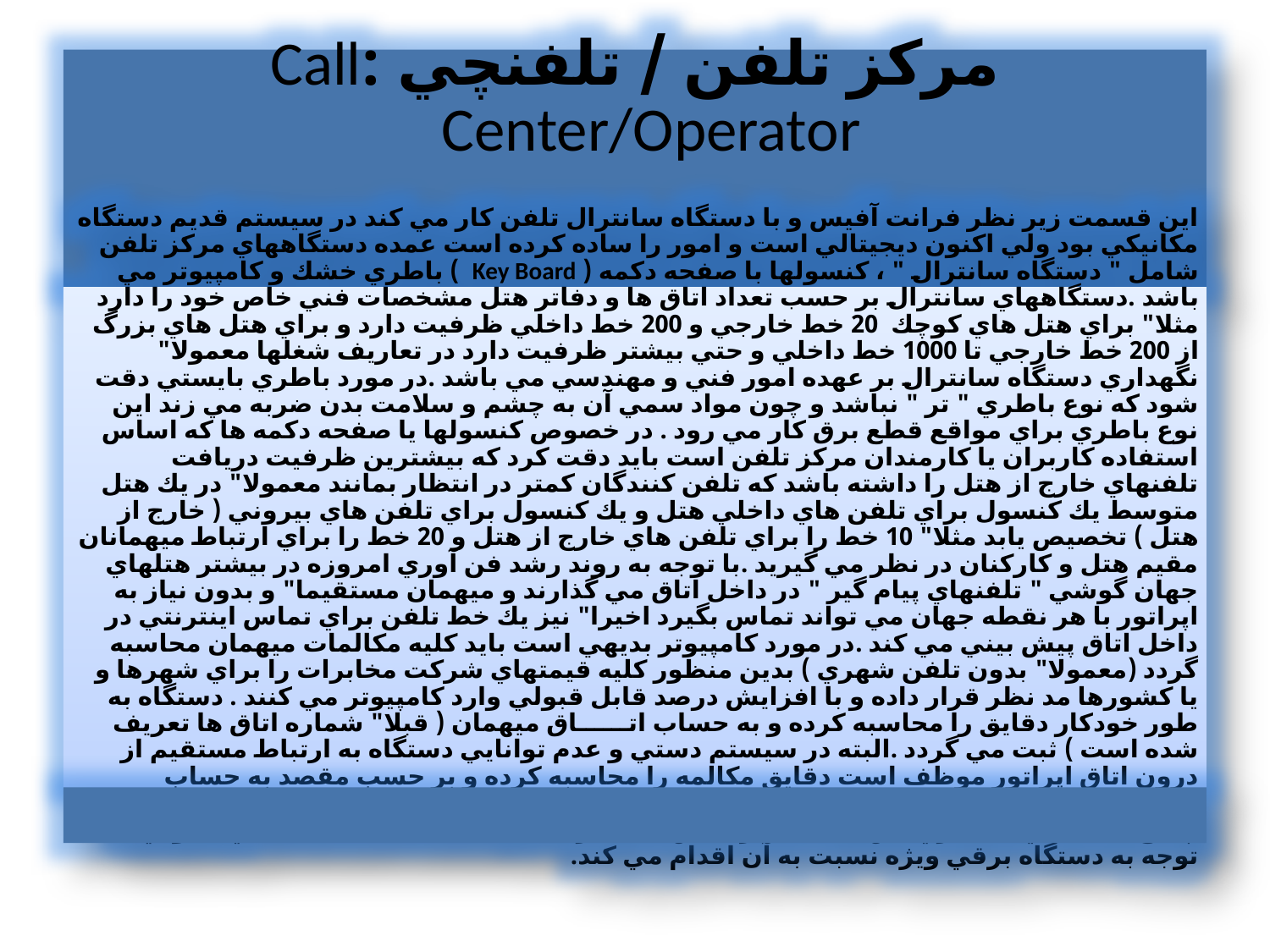

مركز تلفن / تلفنچي :Call Center/Operator
اين قسمت زير نظر فرانت آفيس و با دستگاه سانترال تلفن كار مي كند در سيستم قديم دستگاه مكانيكي بود ولي اكنون ديجيتالي است و امور را ساده كرده است عمده دستگاههاي مركز تلفن شامل " دستگاه سانترال " ، كنسولها با صفحه دكمه ( Key Board  ) باطري خشك و كامپيوتر مي باشد .دستگاههاي سانترال بر حسب تعداد اتاق ها و دفاتر هتل مشخصات فني خاص خود را دارد مثلا" براي هتل هاي كوچك  20 خط خارجي و 200 خط داخلي ظرفيت دارد و براي هتل هاي بزرگ از 200 خط خارجي تا 1000 خط داخلي و حتي بيشتر ظرفيت دارد در تعاريف شغلها معمولا" نگهداري دستگاه سانترال بر عهده امور فني و مهندسي مي باشد .در مورد باطري بايستي دقت شود كه نوع باطري " تر " نباشد و چون مواد سمي آن به چشم و سلامت بدن ضربه مي زند اين نوع باطري براي مواقع قطع برق كار مي رود . در خصوص كنسولها يا صفحه دكمه ها كه اساس استفاده كاربران يا كارمندان مركز تلفن است بايد دقت كرد كه بيشترين ظرفيت دريافت تلفنهاي خارج از هتل را داشته باشد كه تلفن كنندگان كمتر در انتظار بمانند معمولا" در يك هتل متوسط يك كنسول براي تلفن هاي داخلي هتل و يك كنسول براي تلفن هاي بيروني ( خارج از هتل ) تخصيص يابد مثلا" 10 خط را براي تلفن هاي خارج از هتل و 20 خط را براي ارتباط ميهمانان مقيم هتل و كاركنان در نظر مي گيريد .با توجه به روند رشد فن آوري امروزه در بيشتر هتلهاي جهان گوشي " تلفنهاي پيام گير " در داخل اتاق مي گذارند و ميهمان مستقيما" و بدون نياز به اپراتور با هر نقطه جهان مي تواند تماس بگيرد اخيرا" نيز يك خط تلفن براي تماس اينترنتي در داخل اتاق پيش بيني مي كند .در مورد كامپيوتر بديهي است بايد كليه مكالمات ميهمان محاسبه گردد (معمولا" بدون تلفن شهري ) بدين منظور كليه قيمتهاي شركت مخابرات را براي شهرها و يا كشورها مد نظر قرار داده و با افزايش درصد قابل قبولي وارد كامپيوتر مي كنند . دستگاه به طور خودكار دقايق را محاسبه كرده و به حساب اتــــــاق ميهمان ( قبلا" شماره اتاق ها تعريف شده است ) ثبت مي گردد .البته در سيستم دستي و عدم توانايي دستگاه به ارتباط مستقيم از درون اتاق اپراتور موظف است دقايق مكالمه را محاسبه كرده و بر حسب مقصد به حساب ميهمان و حتي كاركنان كه تقاضاي تلفن شهرستان و يا كشور ديگر كرده اند منظور نمايد در چنين سيستمي " بيداري ميهمانان " نيز به عهده " كارمندان تلفنخانه " است كه طي جدولي با توجه به دستگاه برقي ويژه نسبت به آن اقدام مي كند.